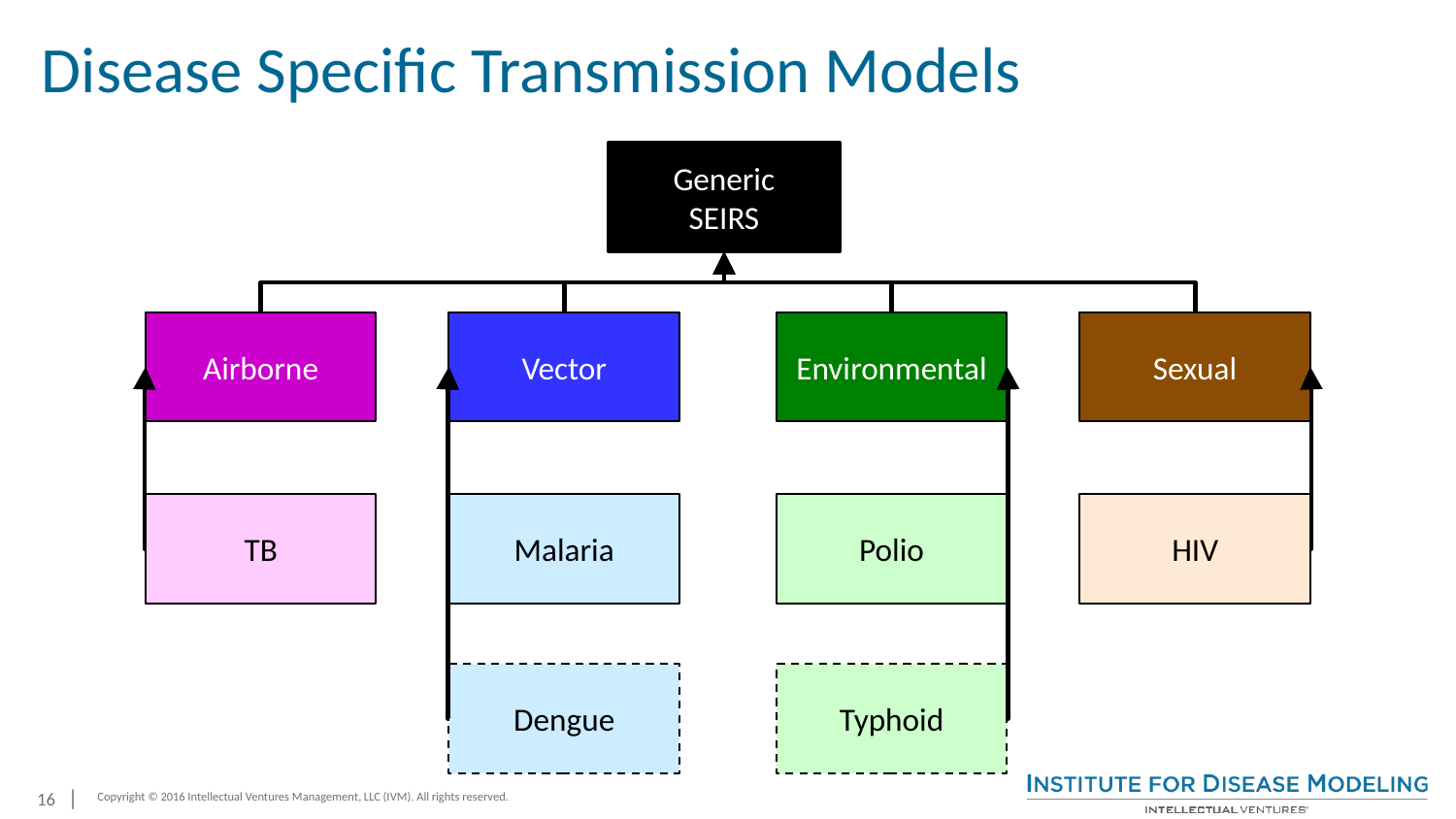

# Disease Specific Transmission Models
Generic
SEIRS
Airborne
Vector
Environmental
Sexual
TB
Malaria
Polio
HIV
Dengue
Typhoid